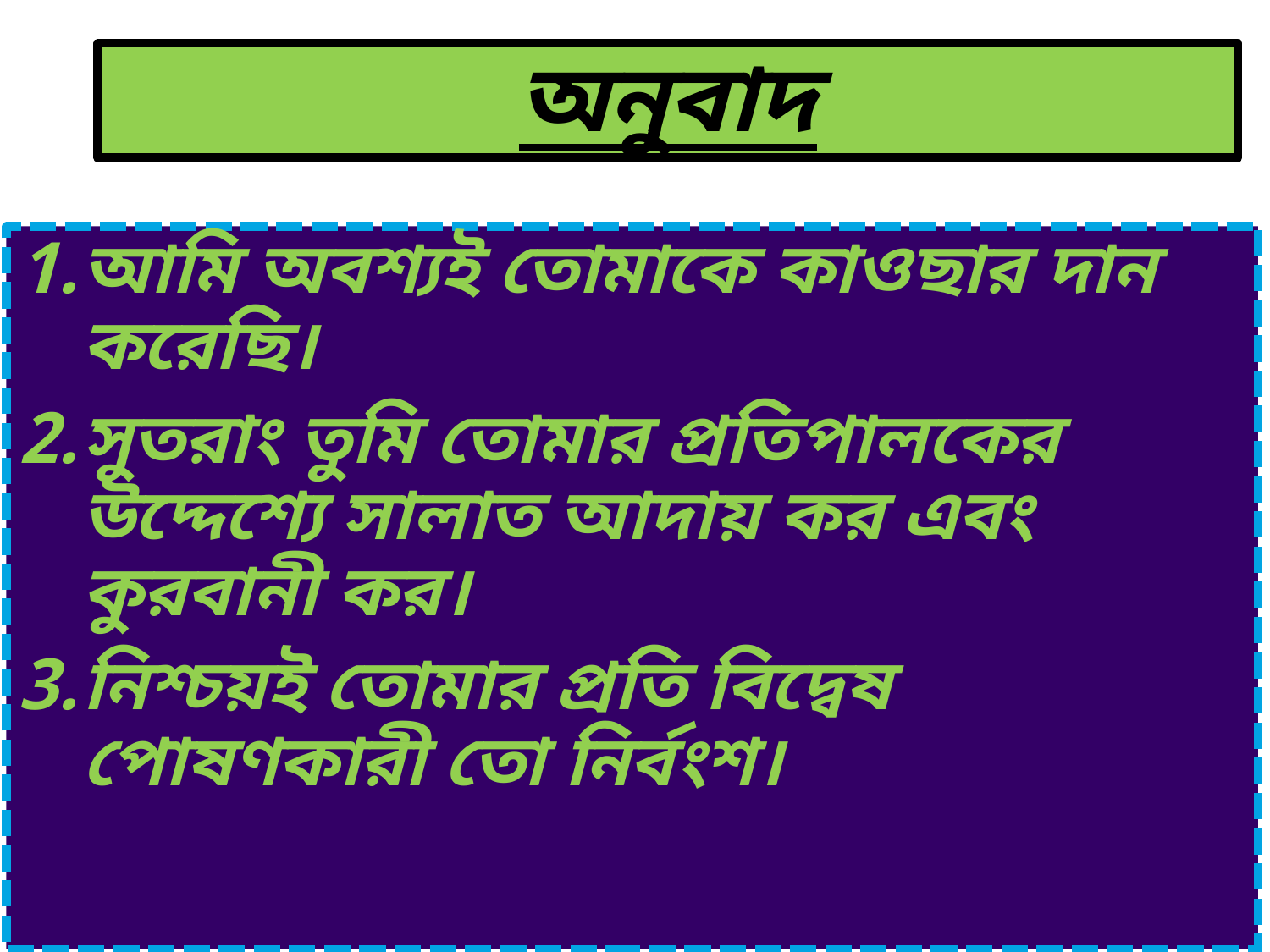

# অনুবাদ
আমি অবশ্যই তোমাকে কাওছার দান করেছি।
সুতরাং তুমি তোমার প্রতিপালকের উদ্দেশ্যে সালাত আদায় কর এবং কুরবানী কর।
নিশ্চয়ই তোমার প্রতি বিদ্বেষ পোষণকারী তো নির্বংশ।